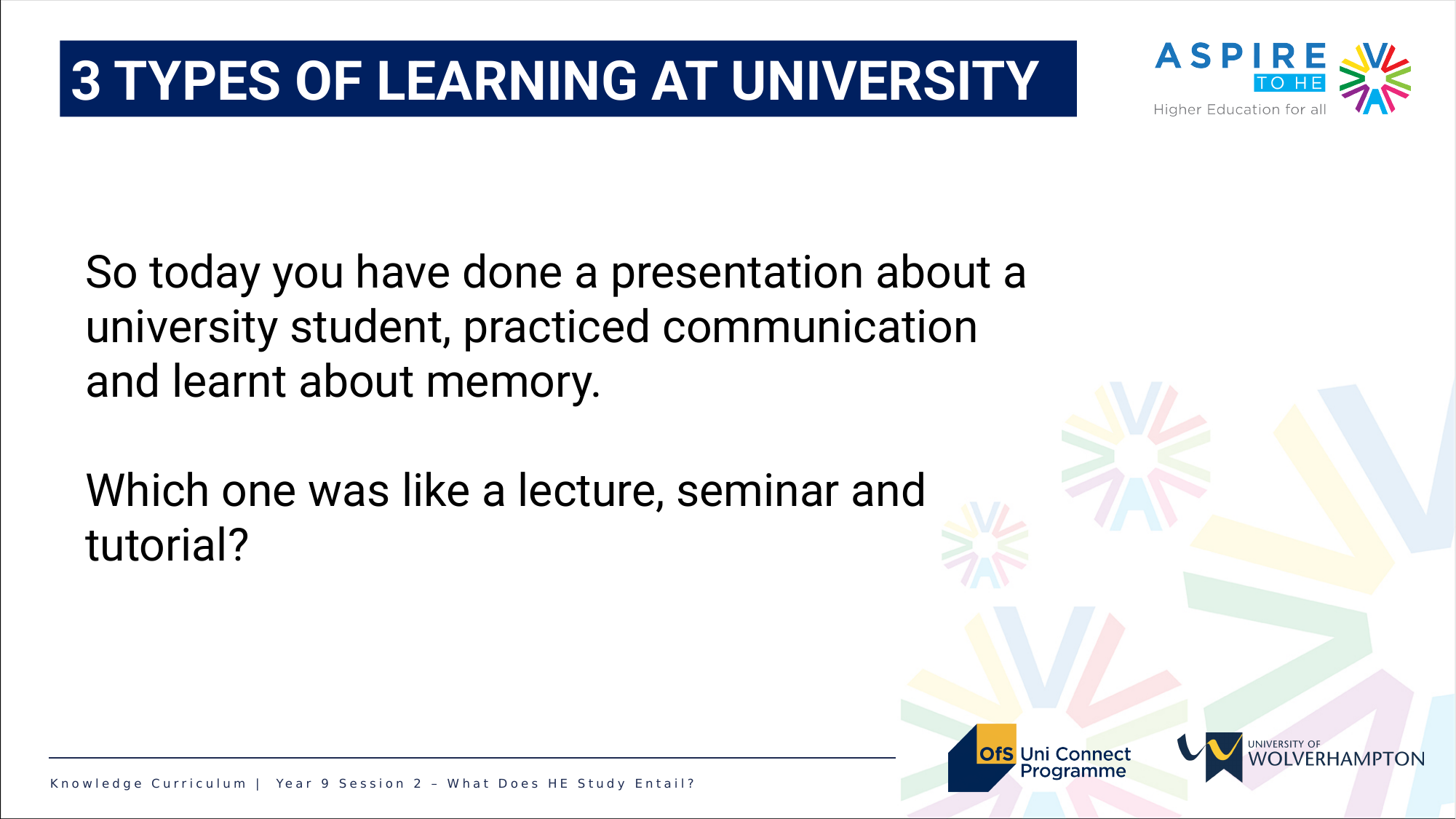

3 TYPES OF LEARNING AT UNIVERSITY
So today you have done a presentation about a university student, practiced communication and learnt about memory.

Which one was like a lecture, seminar and tutorial?